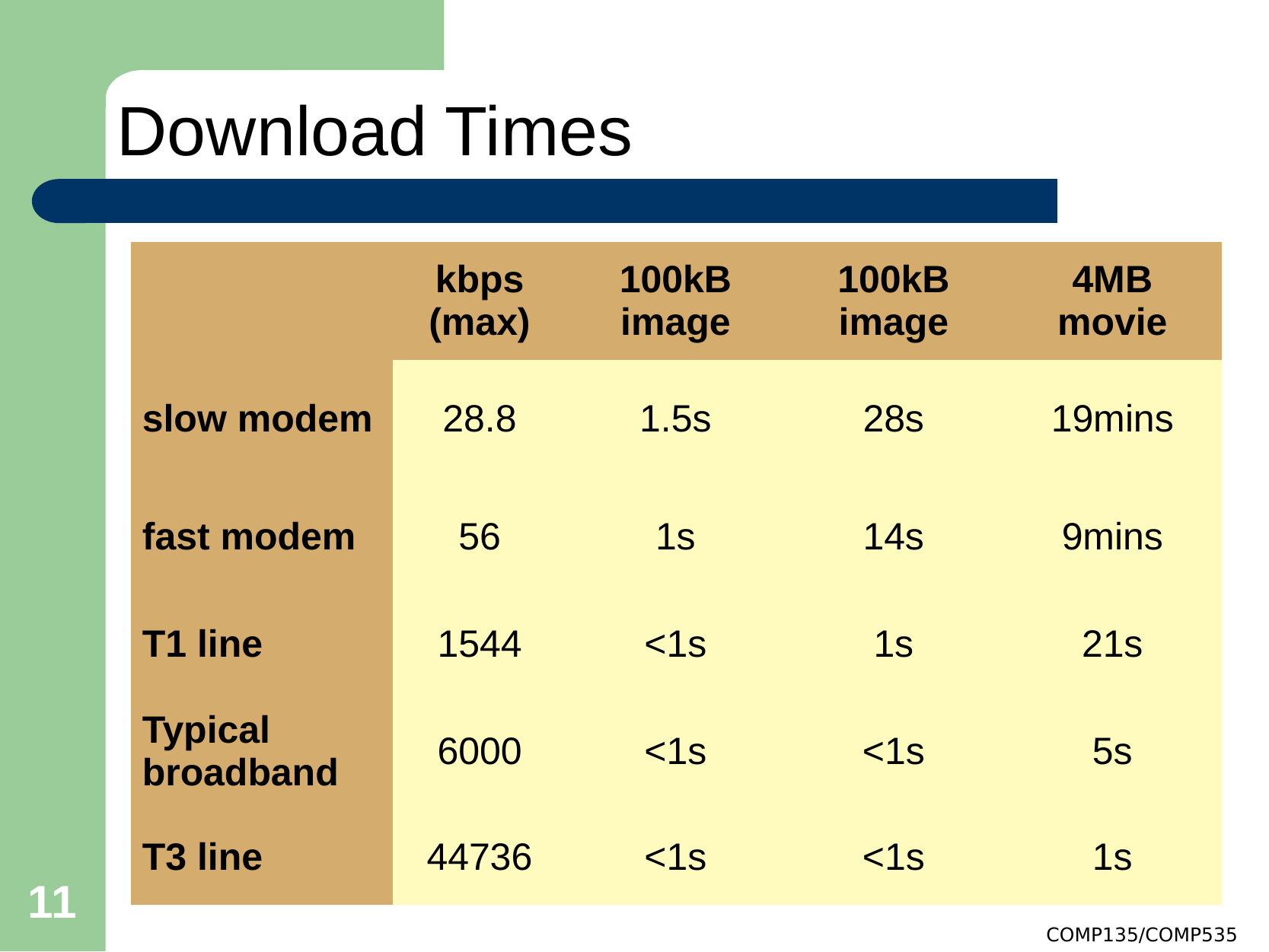

# Download Times
|  | kbps (max) | 100kB image | 100kB image | 4MB movie |
| --- | --- | --- | --- | --- |
| slow modem | 28.8 | 1.5s | 28s | 19mins |
| fast modem | 56 | 1s | 14s | 9mins |
| T1 line | 1544 | <1s | 1s | 21s |
| Typical broadband | 6000 | <1s | <1s | 5s |
| T3 line | 44736 | <1s | <1s | 1s |
11